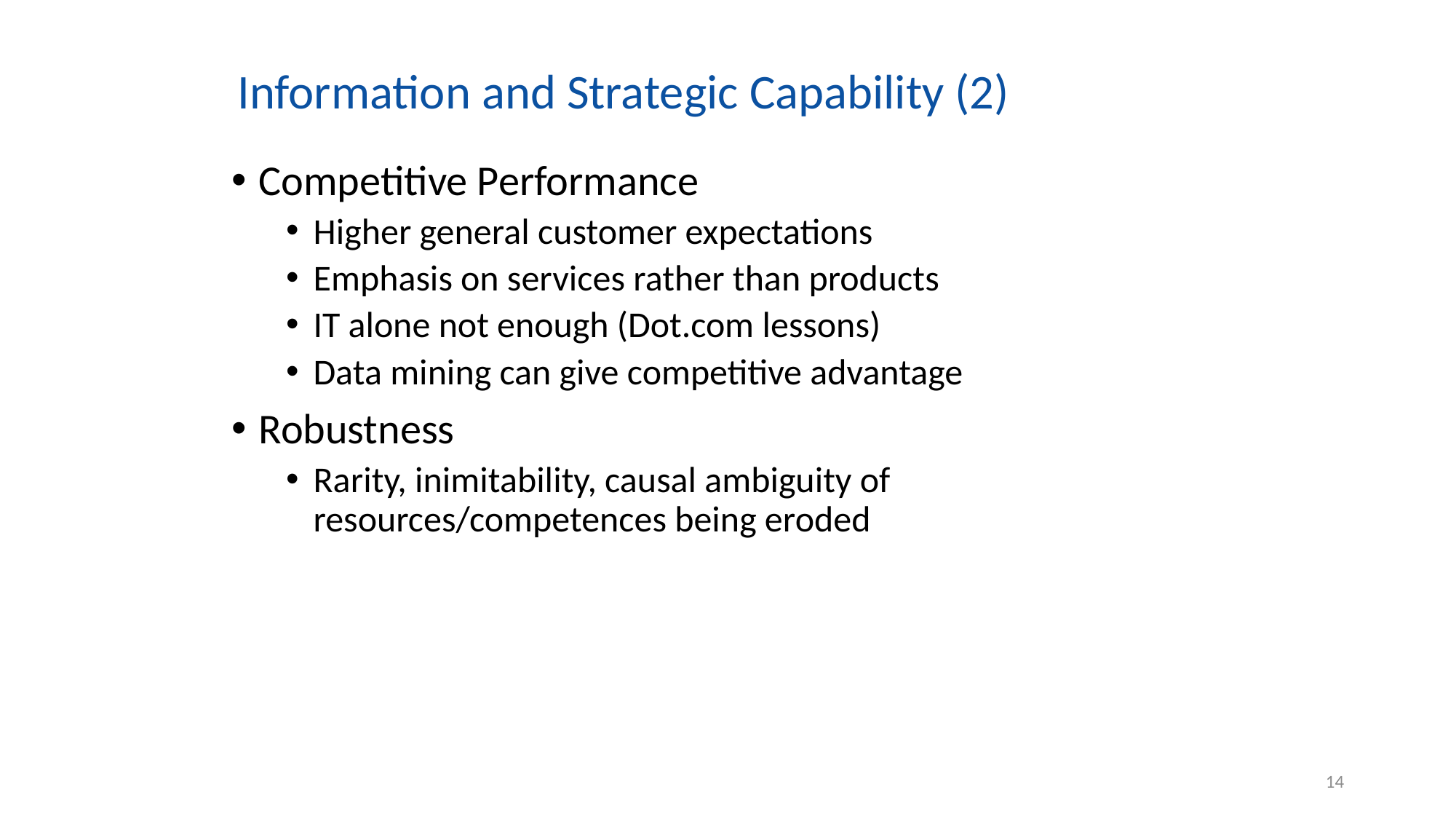

# Information and Strategic Capability (2)
Competitive Performance
Higher general customer expectations
Emphasis on services rather than products
IT alone not enough (Dot.com lessons)
Data mining can give competitive advantage
Robustness
Rarity, inimitability, causal ambiguity of resources/competences being eroded

14